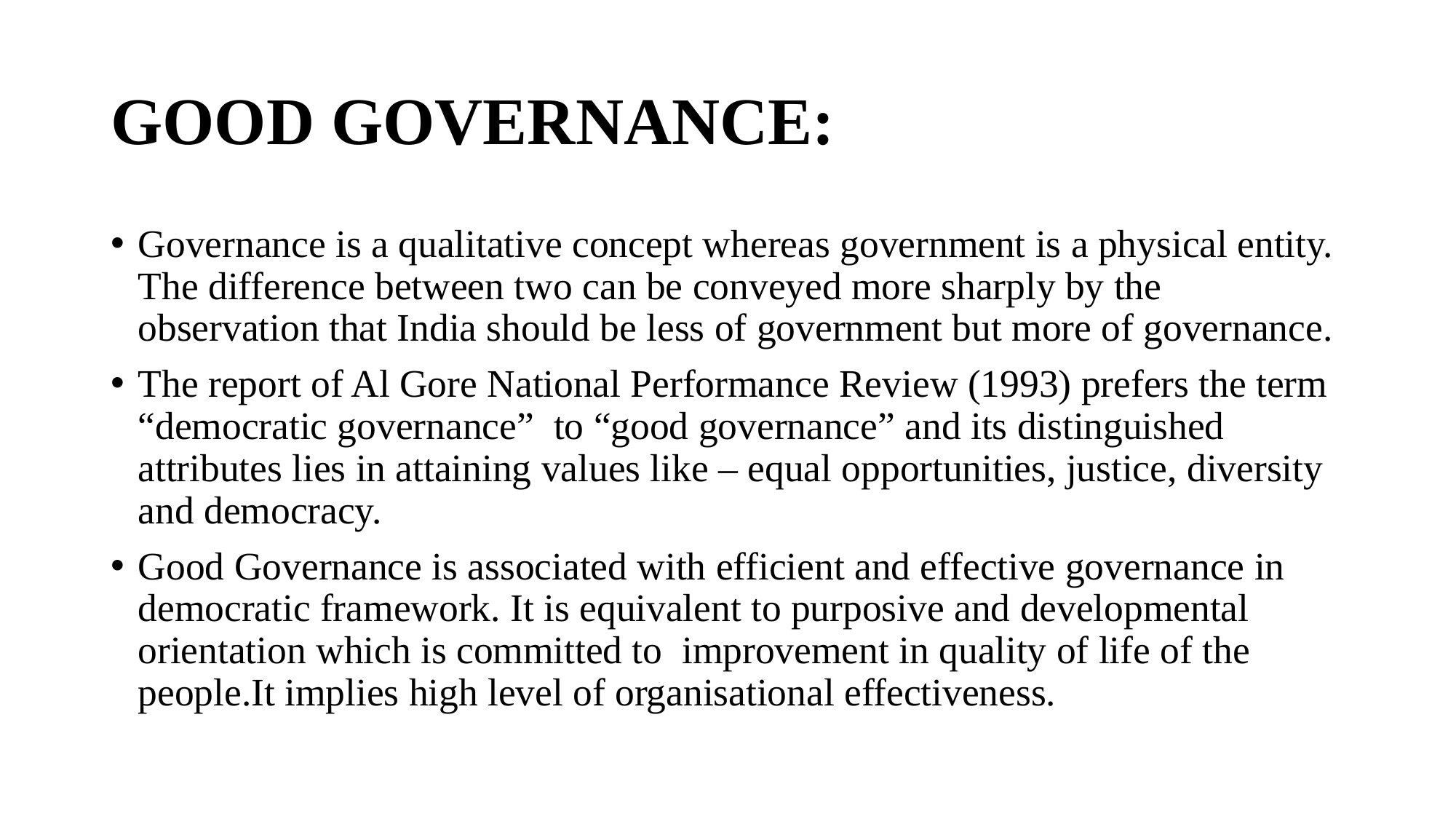

# GOOD GOVERNANCE:
Governance is a qualitative concept whereas government is a physical entity. The difference between two can be conveyed more sharply by the observation that India should be less of government but more of governance.
The report of Al Gore National Performance Review (1993) prefers the term “democratic governance”  to “good governance” and its distinguished attributes lies in attaining values like – equal opportunities, justice, diversity and democracy.
Good Governance is associated with efficient and effective governance in democratic framework. It is equivalent to purposive and developmental  orientation which is committed to  improvement in quality of life of the people.It implies high level of organisational effectiveness.